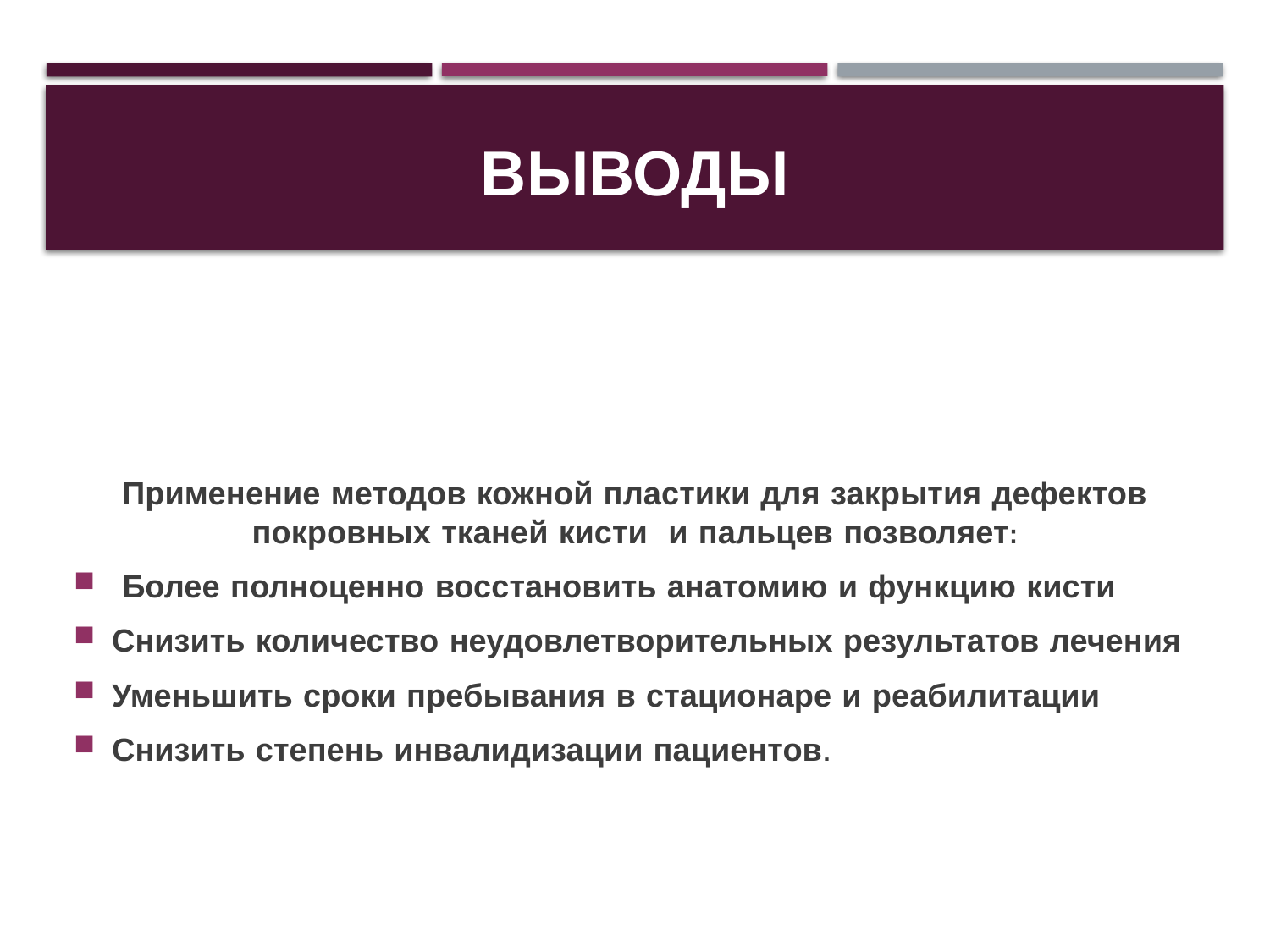

# Выводы

Применение методов кожной пластики для закрытия дефектов покровных тканей кисти  и пальцев позволяет:
 Более полноценно восстановить анатомию и функцию кисти
Снизить количество неудовлетворительных результатов лечения
Уменьшить сроки пребывания в стационаре и реабилитации
Снизить степень инвалидизации пациентов.